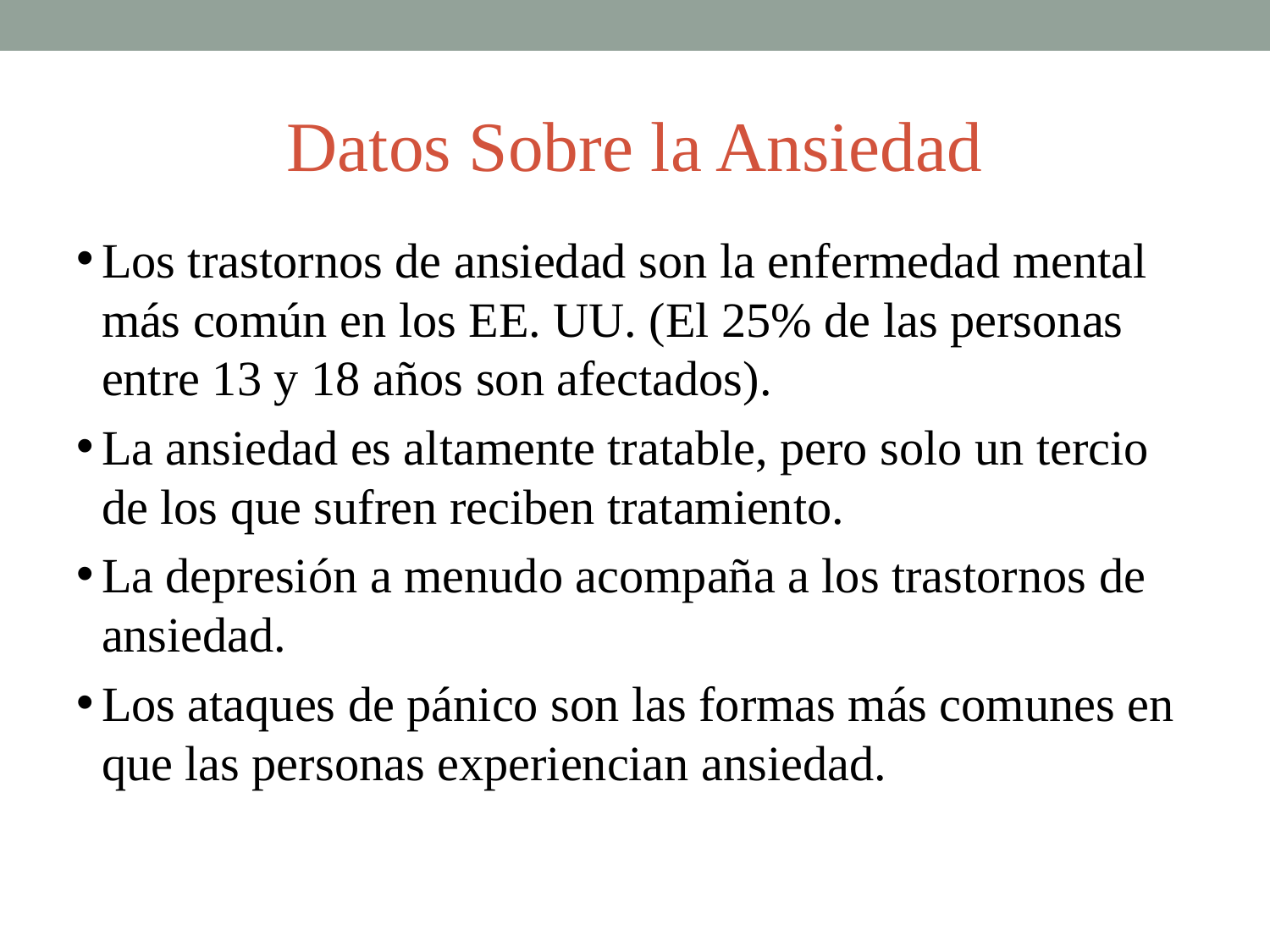

# Datos Sobre la Ansiedad
Los trastornos de ansiedad son la enfermedad mental más común en los EE. UU. (El 25% de las personas entre 13 y 18 años son afectados).
La ansiedad es altamente tratable, pero solo un tercio de los que sufren reciben tratamiento.
La depresión a menudo acompaña a los trastornos de ansiedad.
Los ataques de pánico son las formas más comunes en que las personas experiencian ansiedad.